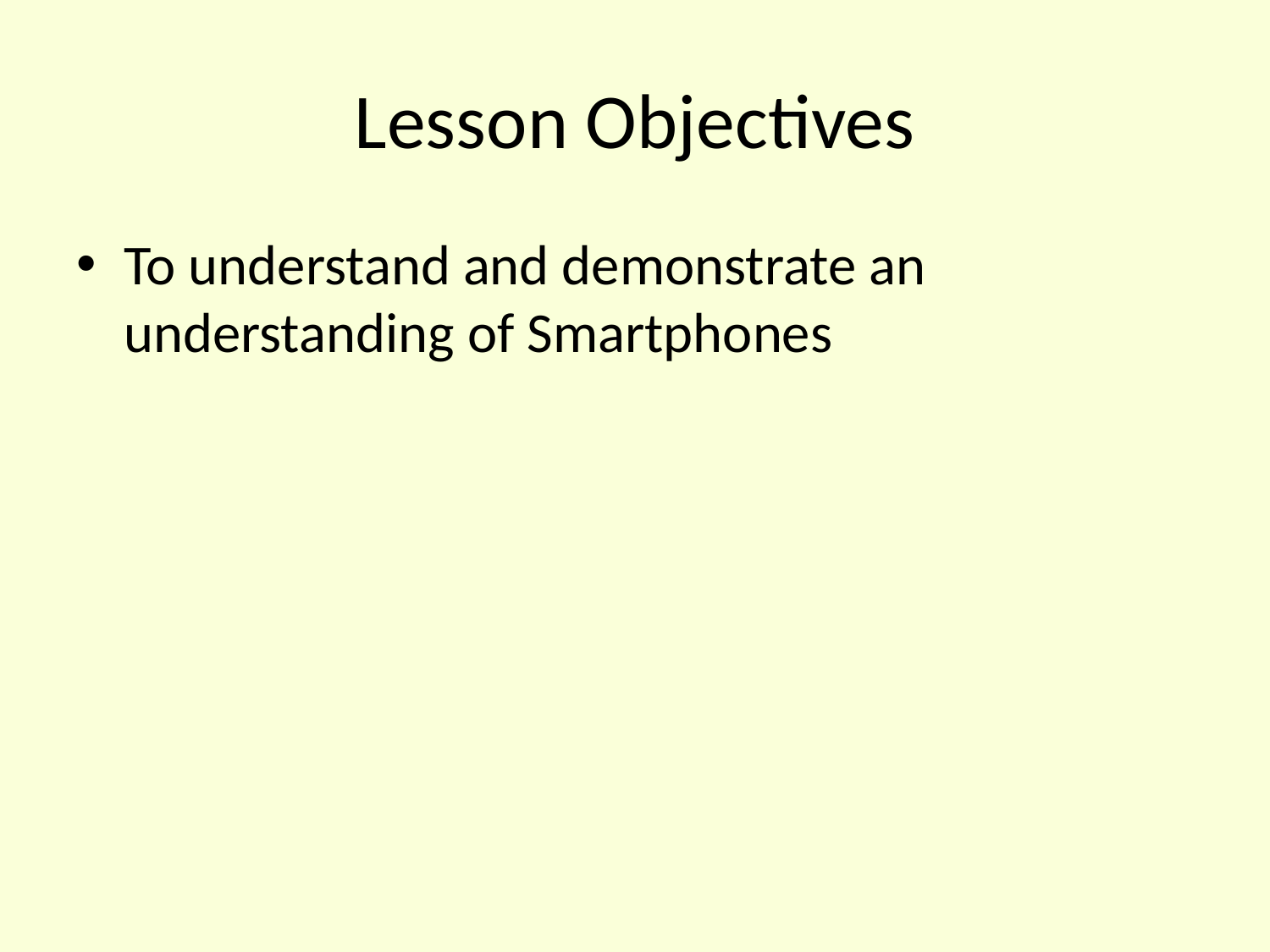

# Lesson Objectives
To understand and demonstrate an understanding of Smartphones